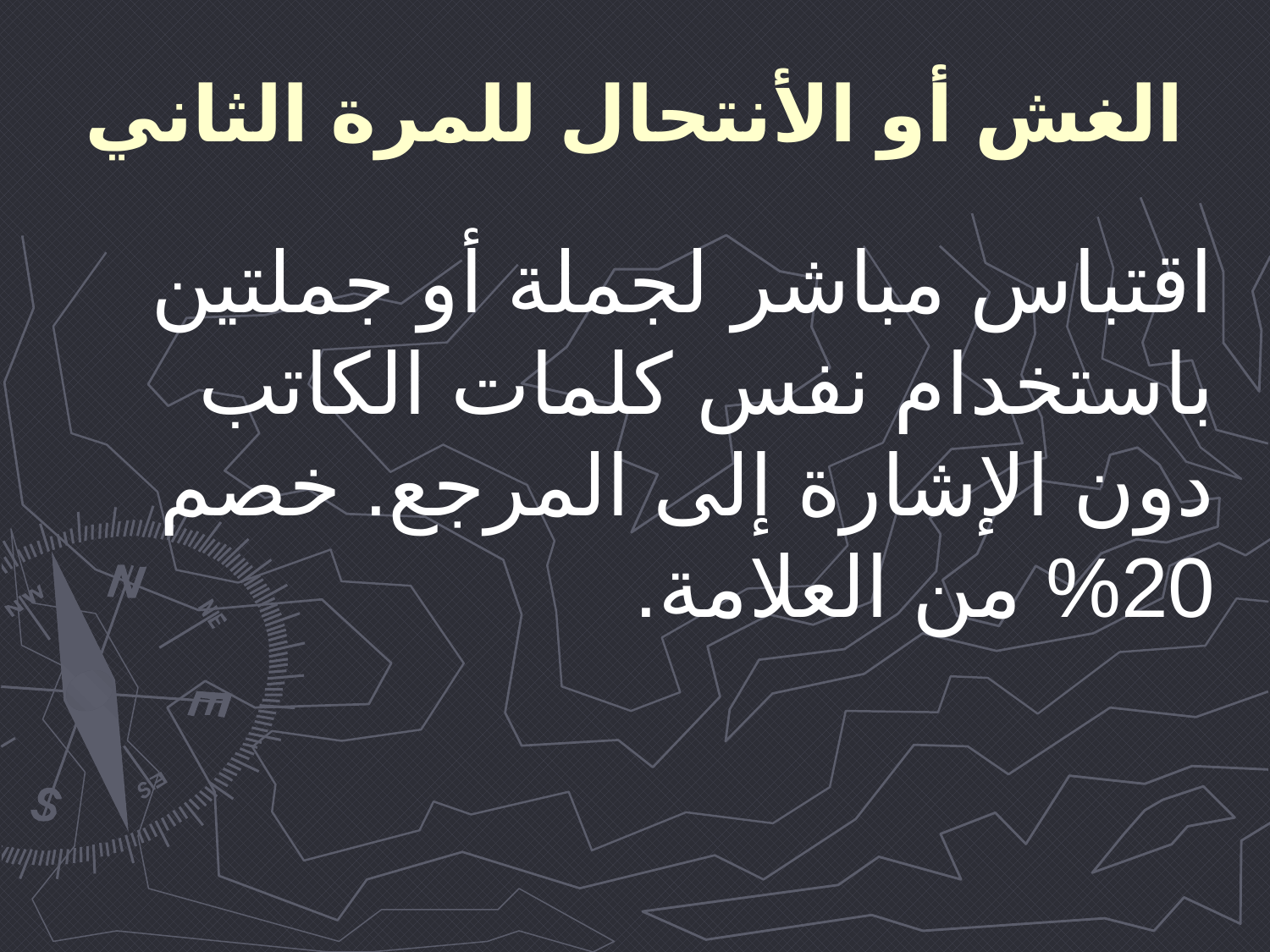

# الغش أو الأنتحال للمرة الثاني
اقتباس مباشر لجملة أو جملتين باستخدام نفس كلمات الكاتب دون الإشارة إلى المرجع. خصم 20% من العلامة.